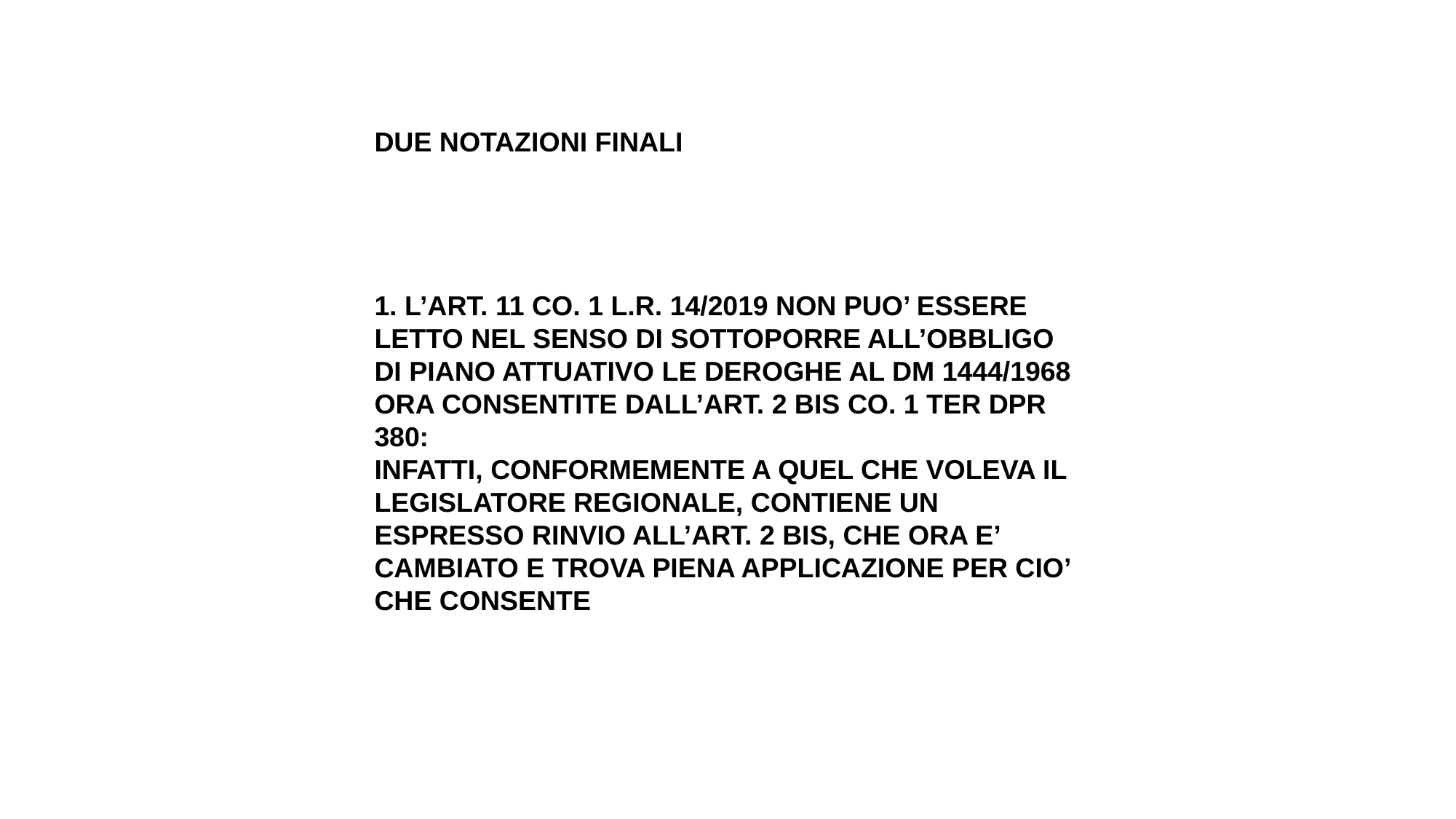

DUE NOTAZIONI FINALI

1. L’ART. 11 CO. 1 L.R. 14/2019 NON PUO’ ESSERE LETTO NEL SENSO DI SOTTOPORRE ALL’OBBLIGO DI PIANO ATTUATIVO LE DEROGHE AL DM 1444/1968 ORA CONSENTITE DALL’ART. 2 BIS CO. 1 TER DPR 380:
INFATTI, CONFORMEMENTE A QUEL CHE VOLEVA IL LEGISLATORE REGIONALE, CONTIENE UN ESPRESSO RINVIO ALL’ART. 2 BIS, CHE ORA E’ CAMBIATO E TROVA PIENA APPLICAZIONE PER CIO’ CHE CONSENTE